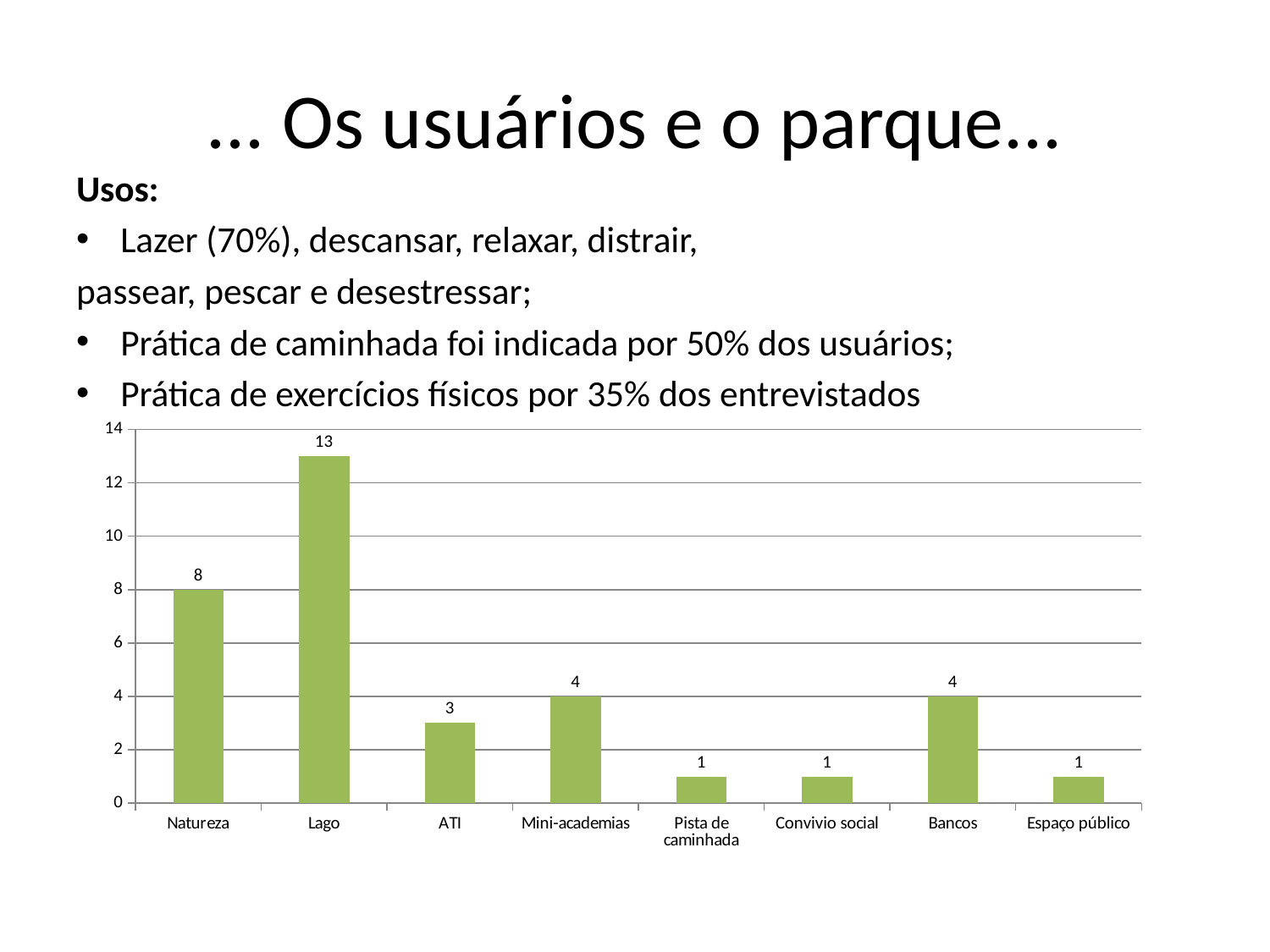

# ... Os usuários e o parque...
Usos:
Lazer (70%), descansar, relaxar, distrair,
passear, pescar e desestressar;
Prática de caminhada foi indicada por 50% dos usuários;
Prática de exercícios físicos por 35% dos entrevistados

### Chart

| Category | Colunas1 |
|---|---|
| Natureza | 8.0 |
| Lago | 13.0 |
| ATI | 3.0 |
| Mini-academias | 4.0 |
| Pista de caminhada | 1.0 |
| Convivio social | 1.0 |
| Bancos | 4.0 |
| Espaço público | 1.0 |